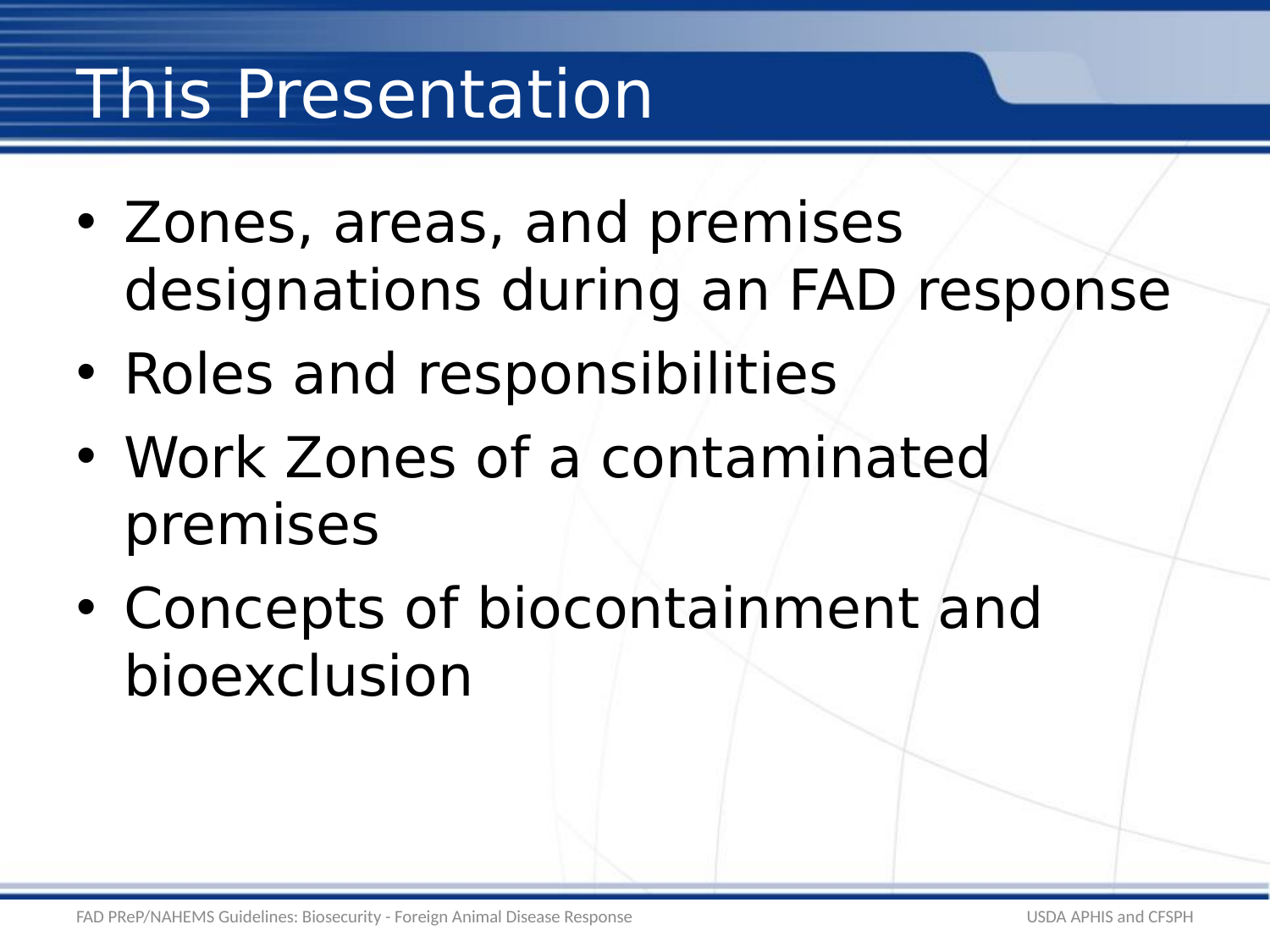

# This Presentation
Zones, areas, and premises designations during an FAD response
Roles and responsibilities
Work Zones of a contaminated premises
Concepts of biocontainment and bioexclusion

FAD PReP/NAHEMS Guidelines: Biosecurity - Foreign Animal Disease Response
USDA APHIS and CFSPH